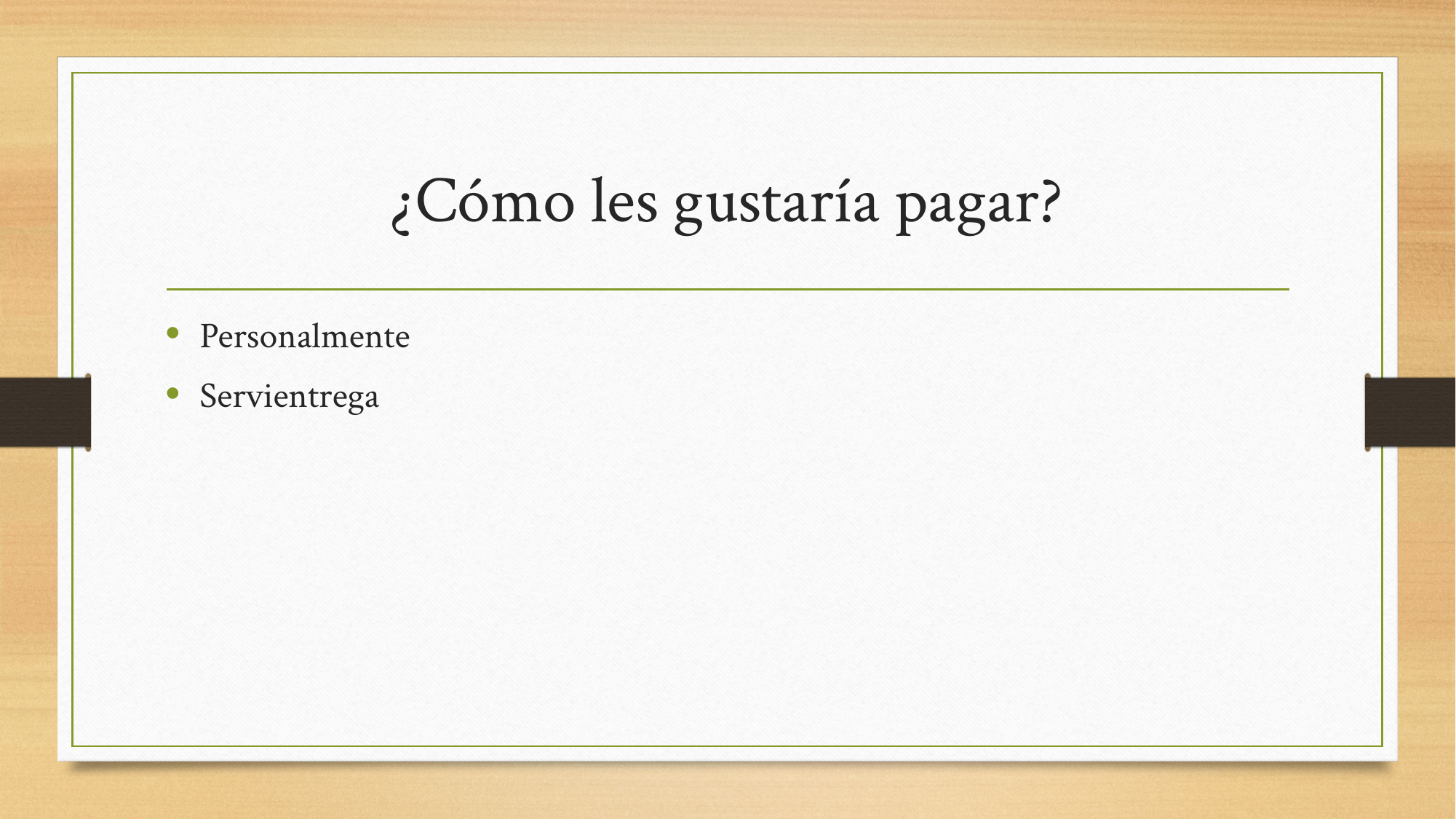

# ¿Cómo les gustaría pagar?
Personalmente
Servientrega